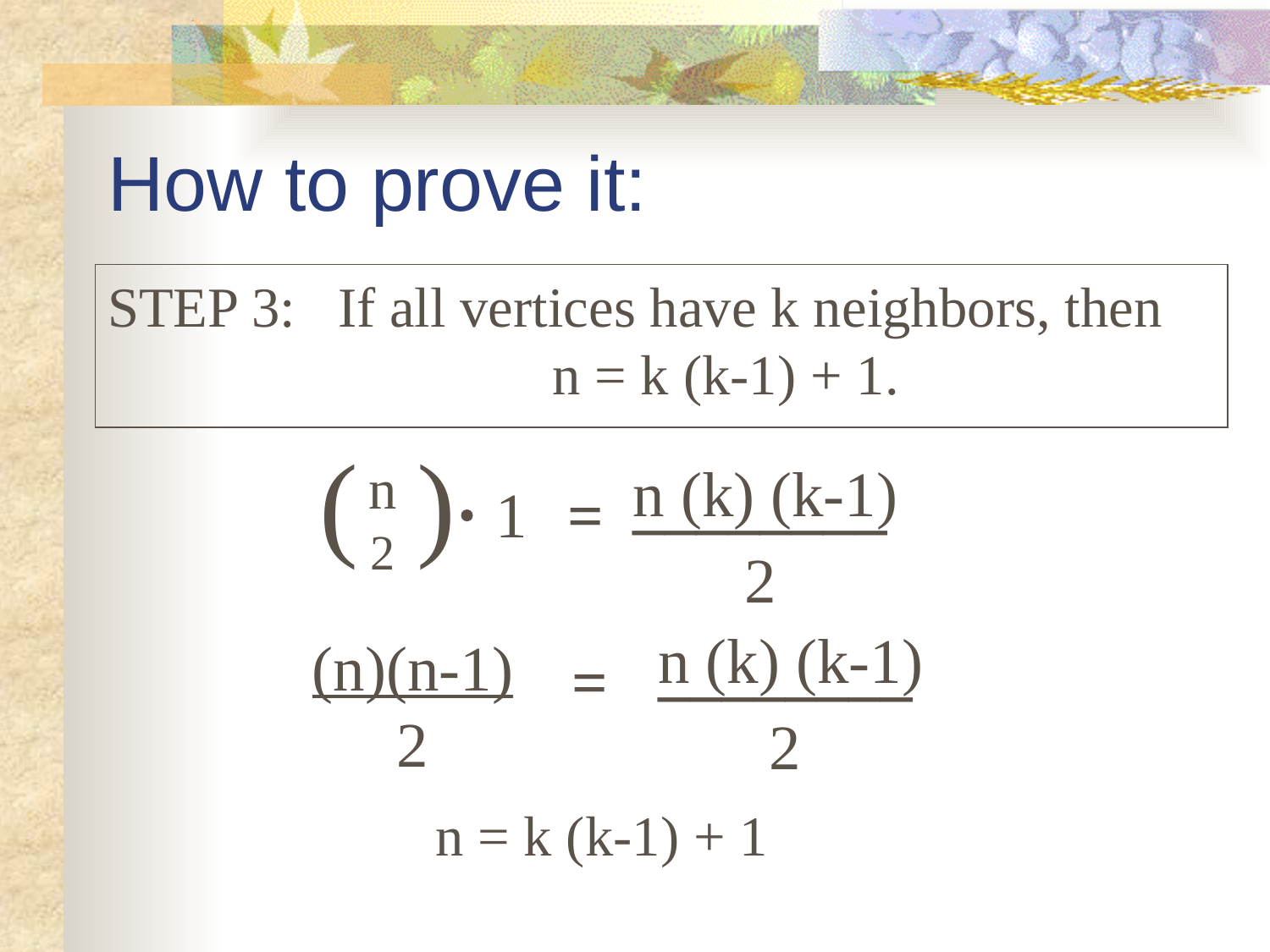

How to prove it:
STEP 3:   If all vertices have k neighbors, then         			n = k (k-1) + 1.
(  )
n
2
n (k) (k-1)
________
2
1
=

n (k) (k-1)
(n)(n-1)
2
________
2
=
n = k (k-1) + 1